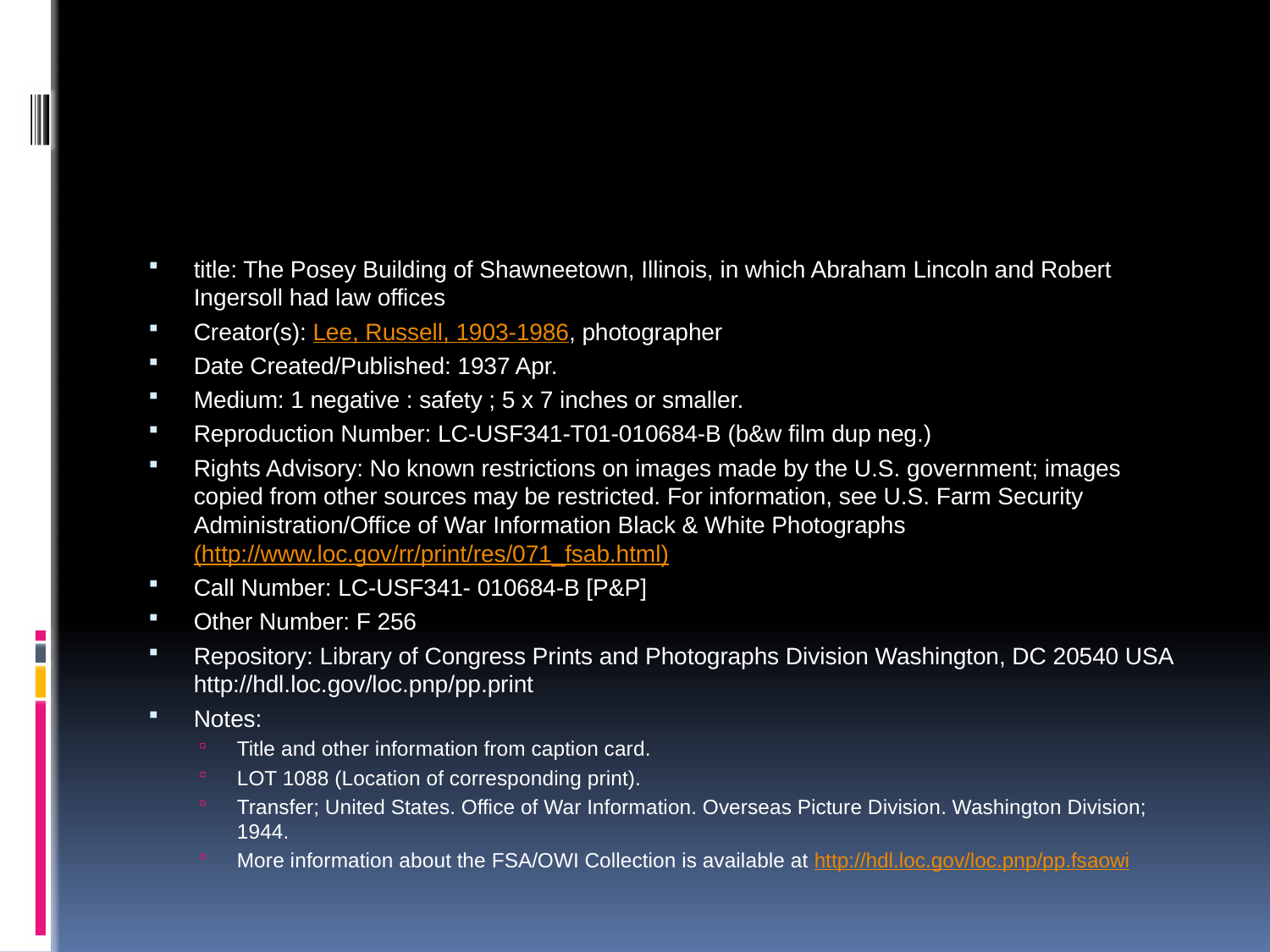

#
title: The Posey Building of Shawneetown, Illinois, in which Abraham Lincoln and Robert Ingersoll had law offices
Creator(s): Lee, Russell, 1903-1986, photographer
Date Created/Published: 1937 Apr.
Medium: 1 negative : safety ; 5 x 7 inches or smaller.
Reproduction Number: LC-USF341-T01-010684-B (b&w film dup neg.)
Rights Advisory: No known restrictions on images made by the U.S. government; images copied from other sources may be restricted. For information, see U.S. Farm Security Administration/Office of War Information Black & White Photographs(http://www.loc.gov/rr/print/res/071_fsab.html)
Call Number: LC-USF341- 010684-B [P&P]
Other Number: F 256
Repository: Library of Congress Prints and Photographs Division Washington, DC 20540 USA http://hdl.loc.gov/loc.pnp/pp.print
Notes:
Title and other information from caption card.
LOT 1088 (Location of corresponding print).
Transfer; United States. Office of War Information. Overseas Picture Division. Washington Division; 1944.
More information about the FSA/OWI Collection is available at http://hdl.loc.gov/loc.pnp/pp.fsaowi